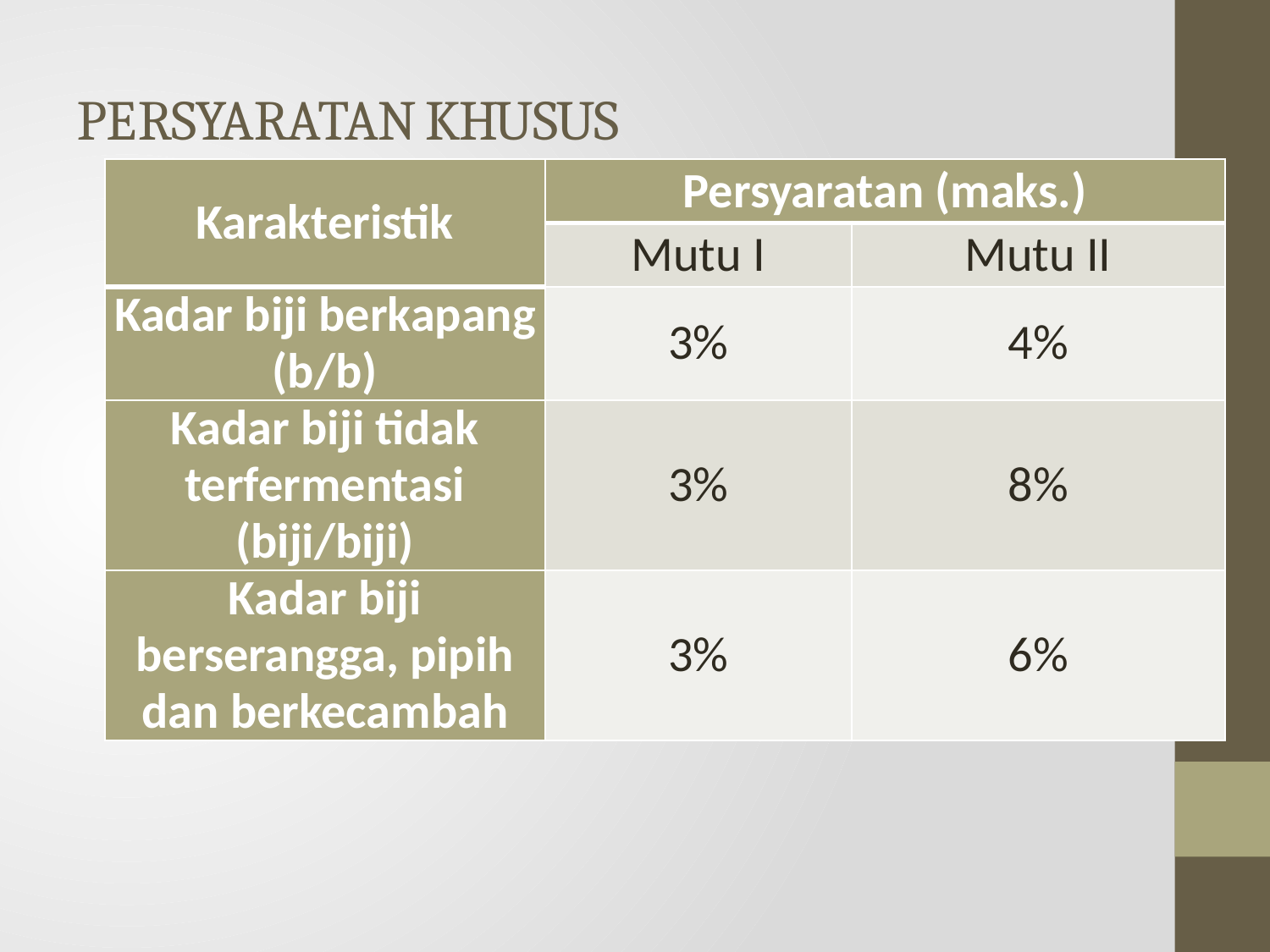

# PERSYARATAN KHUSUS
| Karakteristik | Persyaratan (maks.) |  |
| --- | --- | --- |
|  | Mutu I | Mutu II |
| Kadar biji berkapang (b/b) | 3% | 4% |
| Kadar biji tidak terfermentasi (biji/biji) | 3% | 8% |
| Kadar biji berserangga, pipih dan berkecambah | 3% | 6% |
| Karakteristik | Persyaratan (maks.) |  |
| --- | --- | --- |
|  | Mutu I | Mutu II |
| Kadar biji berkapang (b/b) | 3% | 4% |
| Kadar biji tidak terfermentasi (biji/biji) | 3% | 8% |
| Kadar biji berserangga, pipih dan berkecambah | 3% | 6% |